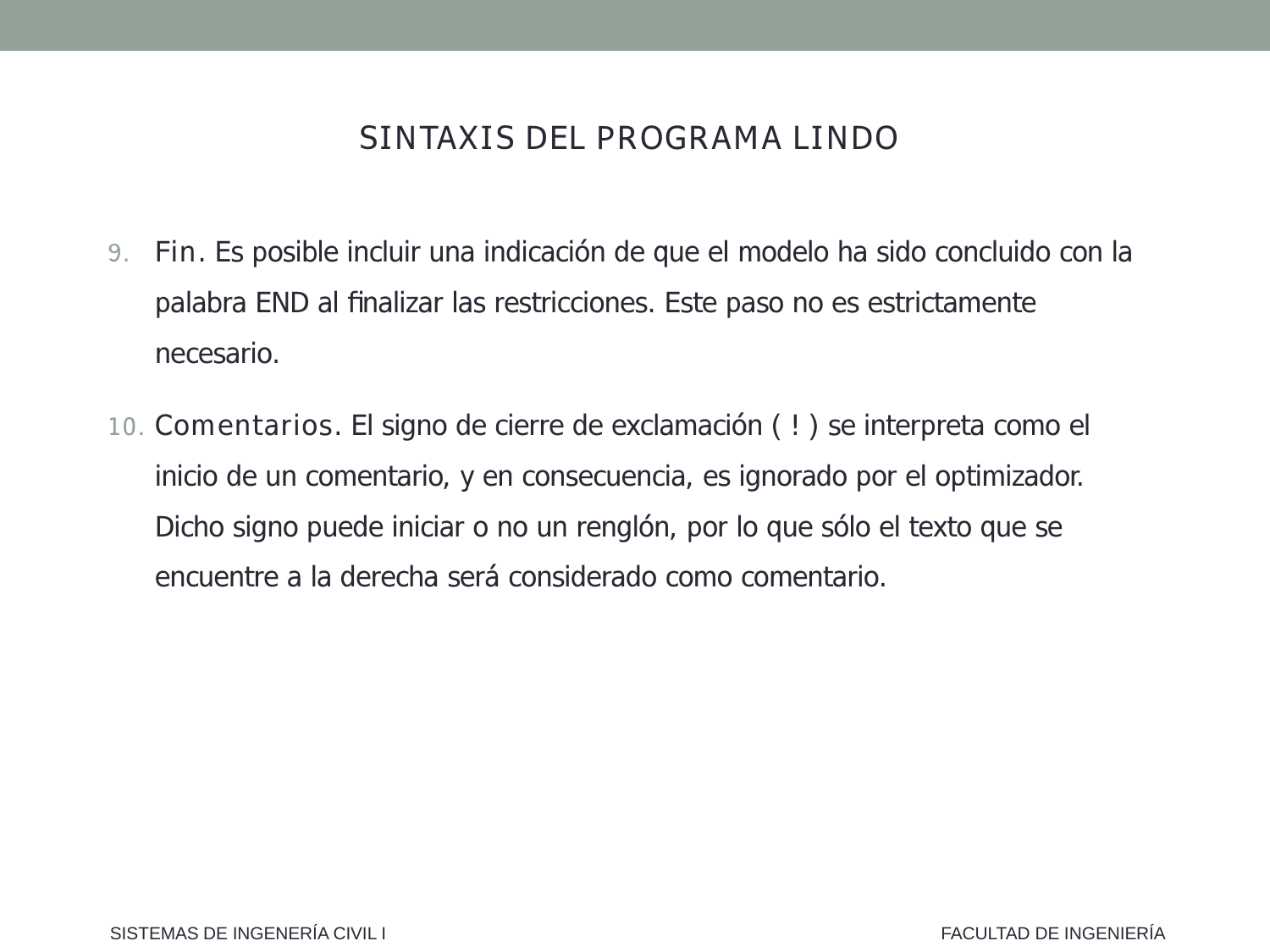

SINTAXIS DEL PROGRAMA LINDO

Fin. Es posible incluir una indicación de que el modelo ha sido concluido con la palabra END al finalizar las restricciones. Este paso no es estrictamente necesario.
Comentarios. El signo de cierre de exclamación ( ! ) se interpreta como el inicio de un comentario, y en consecuencia, es ignorado por el optimizador. Dicho signo puede iniciar o no un renglón, por lo que sólo el texto que se encuentre a la derecha será considerado como comentario.
SISTEMAS DE INGENERÍA CIVIL I
FACULTAD DE INGENIERÍA